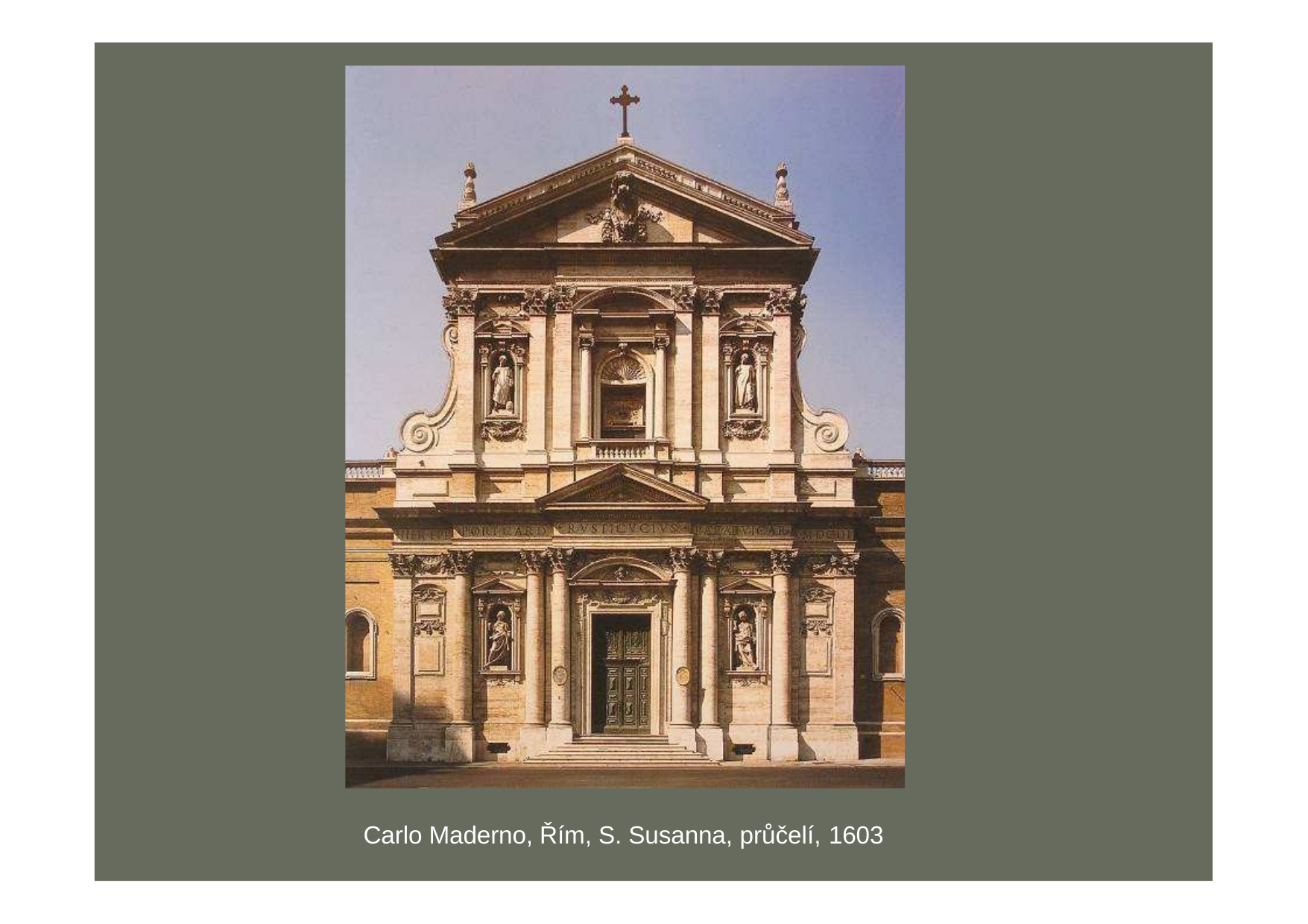

Carlo Maderno, Řím, S. Susanna, průčelí, 1603